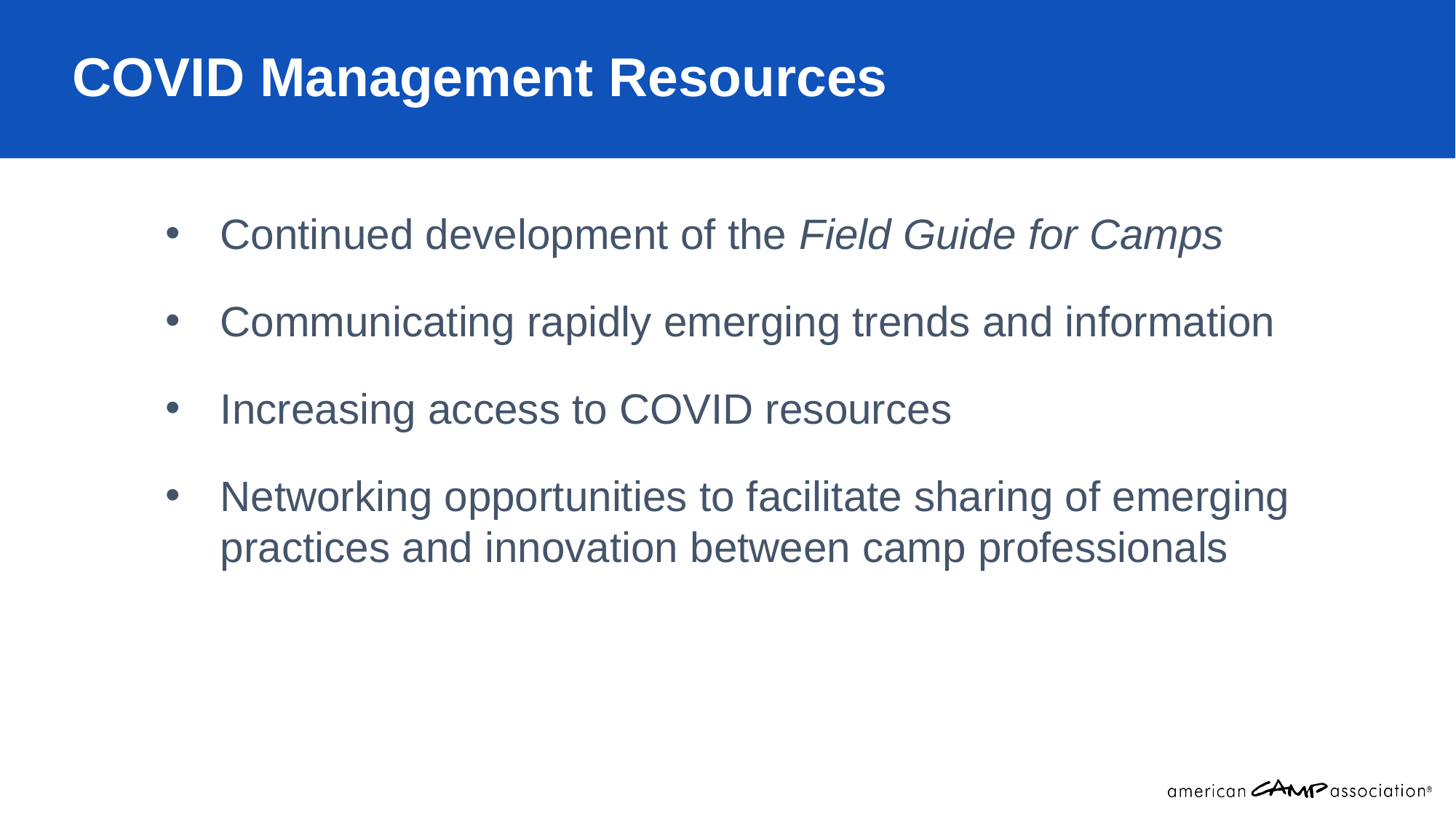

COVID Management Resources
Continued development of the Field Guide for Camps
Communicating rapidly emerging trends and information
Increasing access to COVID resources
Networking opportunities to facilitate sharing of emerging practices and innovation between camp professionals